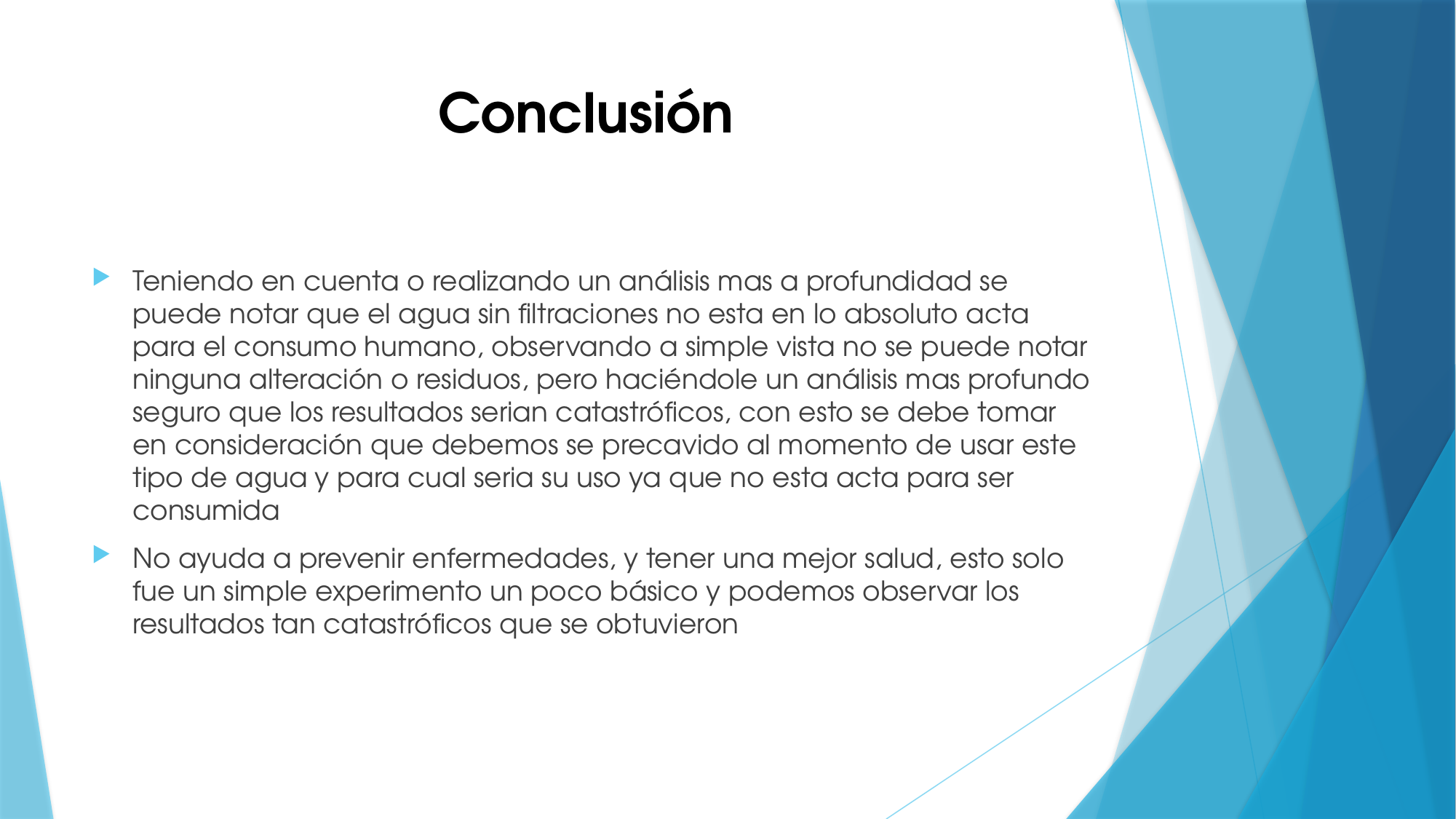

# Conclusión
Teniendo en cuenta o realizando un análisis mas a profundidad se puede notar que el agua sin filtraciones no esta en lo absoluto acta para el consumo humano, observando a simple vista no se puede notar ninguna alteración o residuos, pero haciéndole un análisis mas profundo seguro que los resultados serian catastróficos, con esto se debe tomar en consideración que debemos se precavido al momento de usar este tipo de agua y para cual seria su uso ya que no esta acta para ser consumida
No ayuda a prevenir enfermedades, y tener una mejor salud, esto solo fue un simple experimento un poco básico y podemos observar los resultados tan catastróficos que se obtuvieron